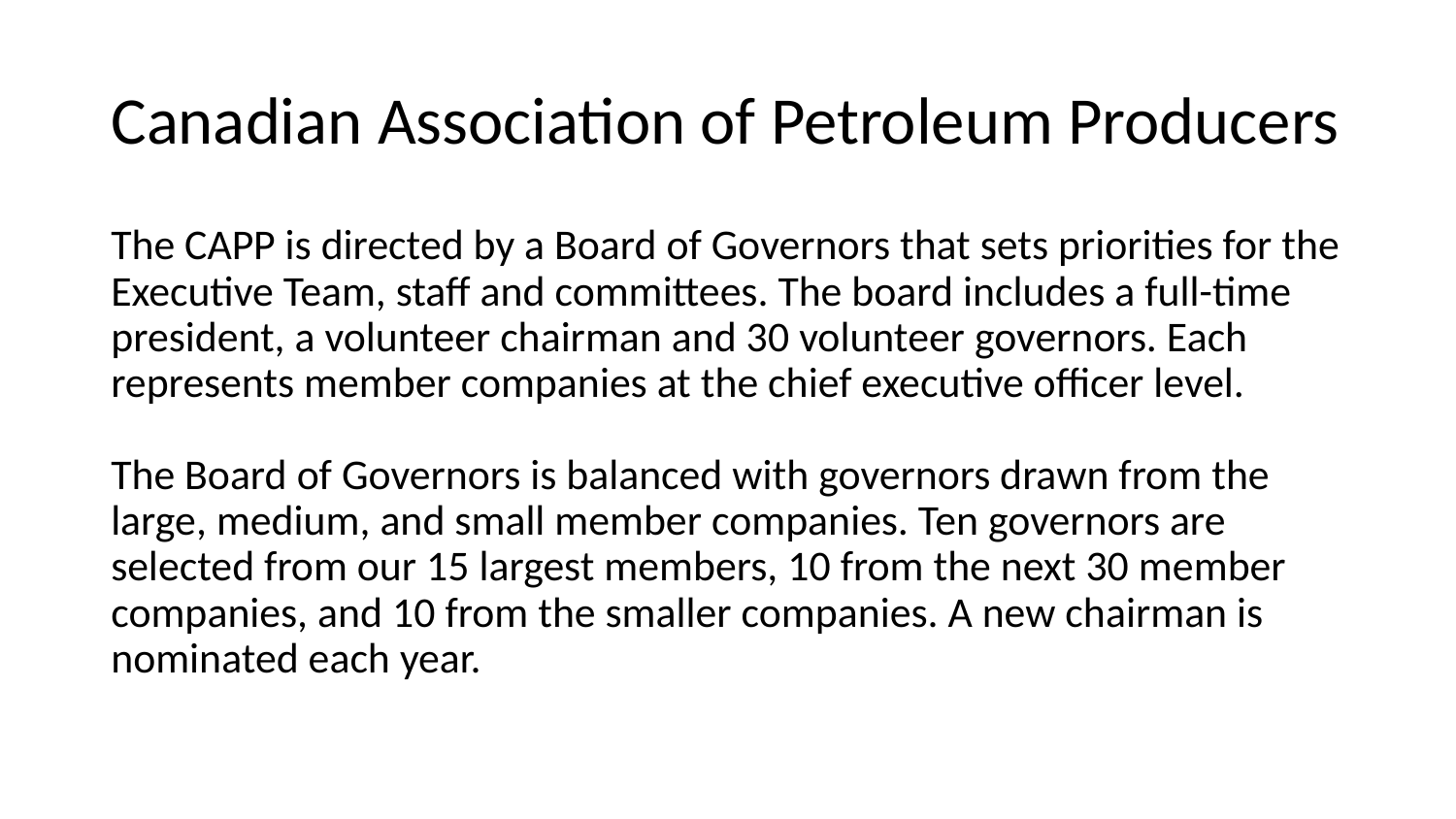

# Canadian Association of Petroleum Producers
The CAPP is directed by a Board of Governors that sets priorities for the Executive Team, staff and committees. The board includes a full-time president, a volunteer chairman and 30 volunteer governors. Each represents member companies at the chief executive officer level.

The Board of Governors is balanced with governors drawn from the large, medium, and small member companies. Ten governors are selected from our 15 largest members, 10 from the next 30 member companies, and 10 from the smaller companies. A new chairman is nominated each year.